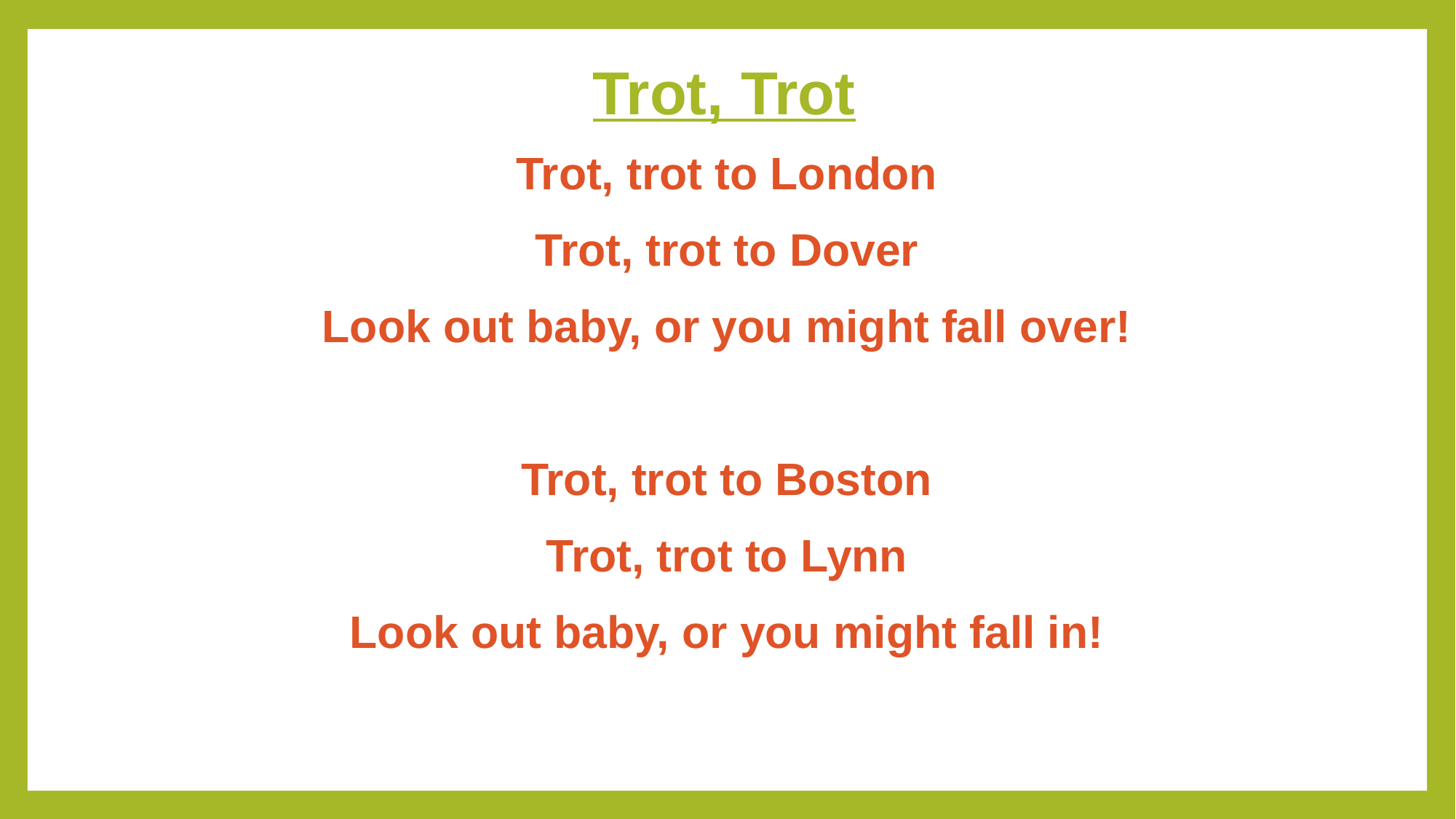

Trot, Trot
Trot, trot to London
Trot, trot to Dover
Look out baby, or you might fall over!

Trot, trot to Boston
Trot, trot to Lynn
Look out baby, or you might fall in!